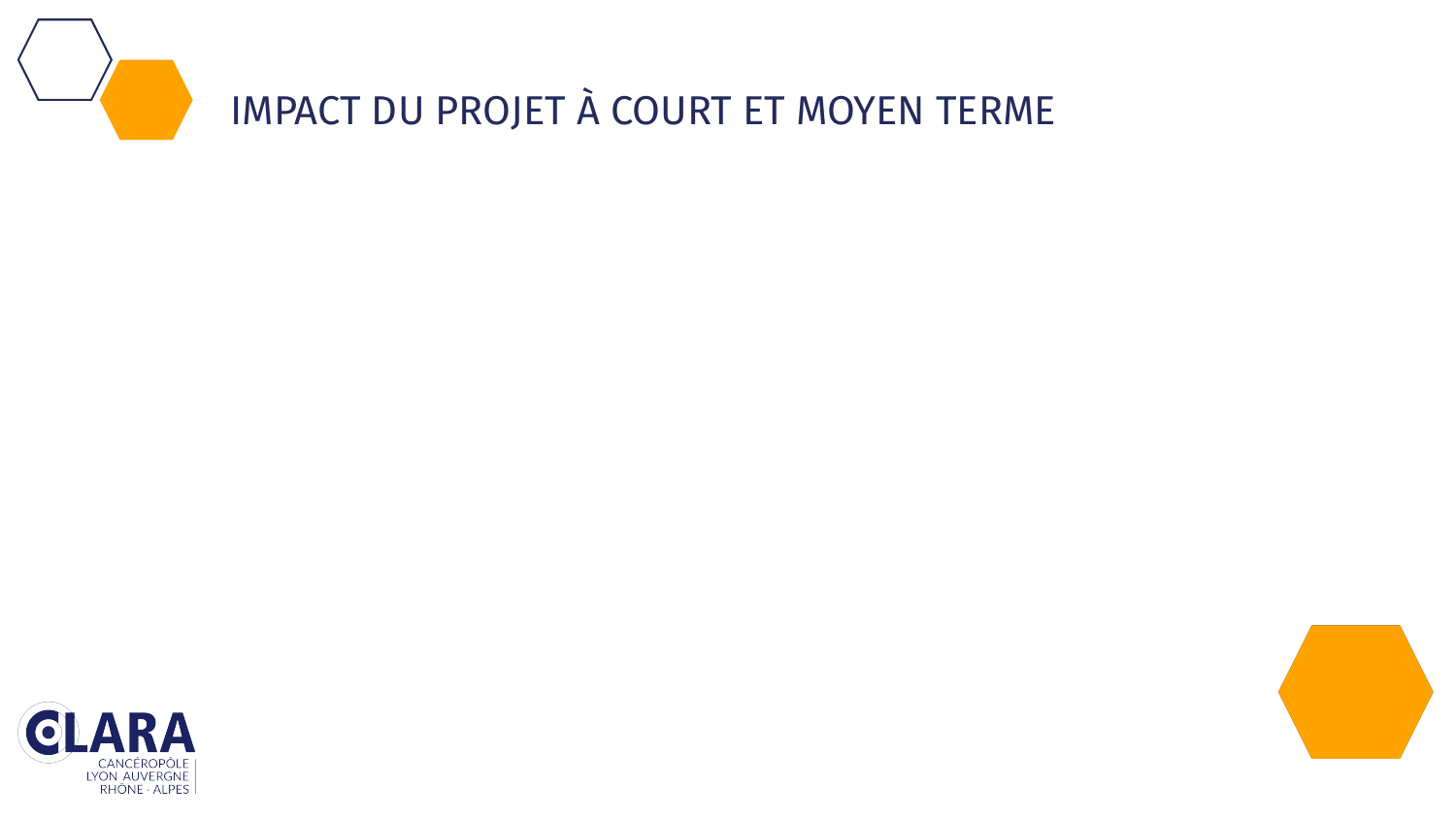

# IMPACT DU PROJET À COURT ET MOYEN TERME